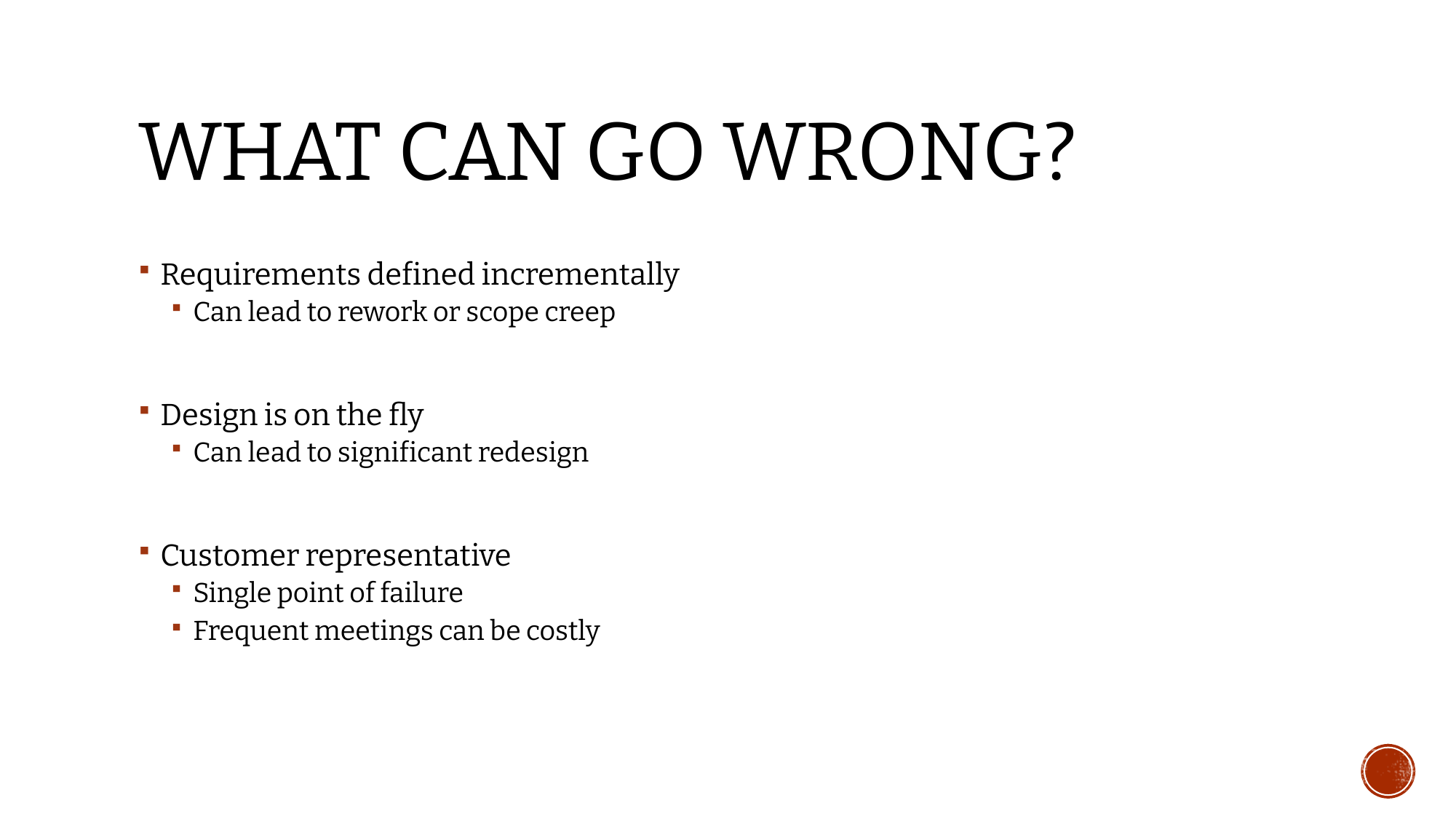

# What can go wrong?
Requirements defined incrementally
Can lead to rework or scope creep

Design is on the fly
Can lead to significant redesign

Customer representative
Single point of failure
Frequent meetings can be costly